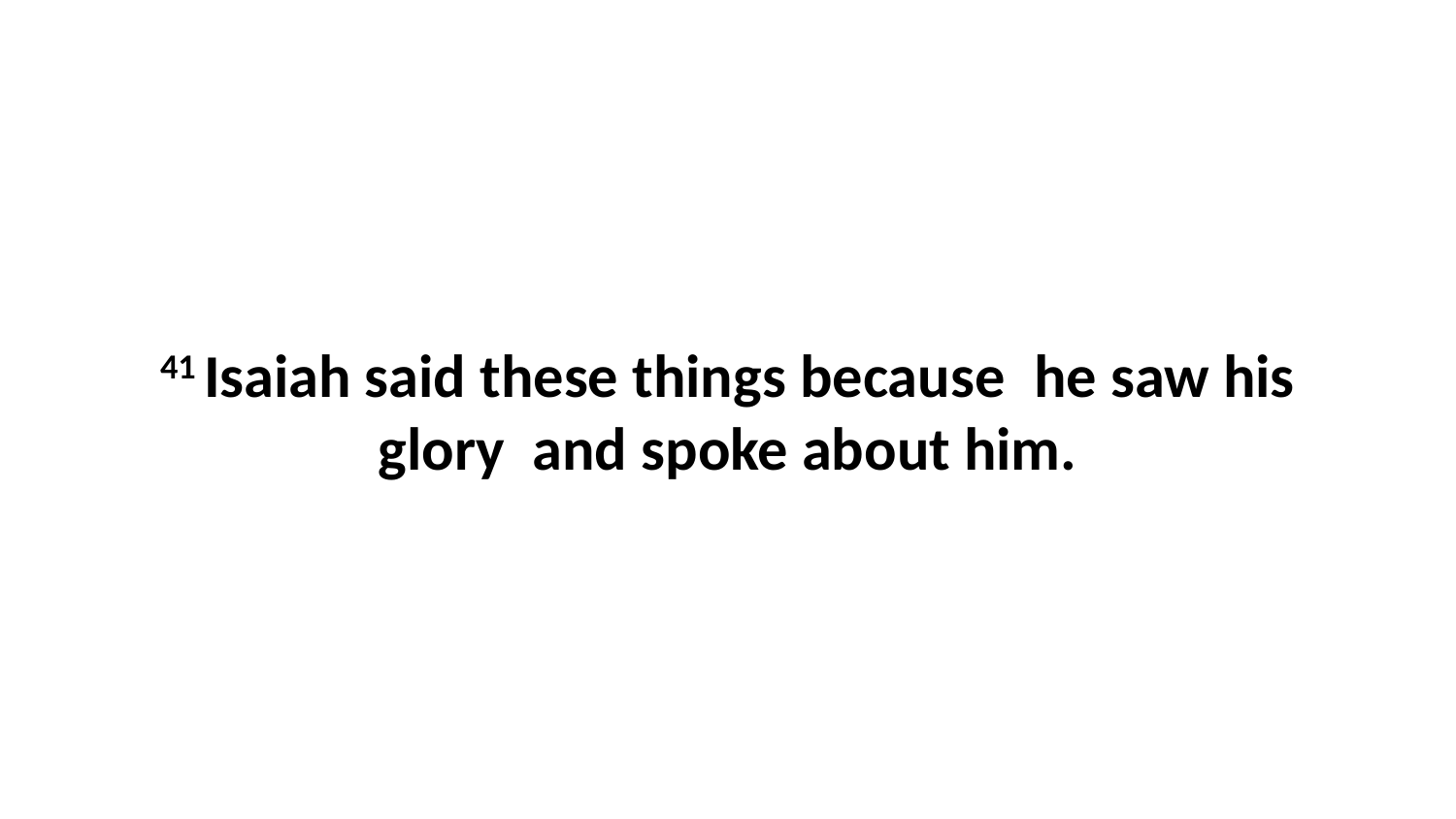

41 Isaiah said these things because  he saw his glory  and spoke about him.